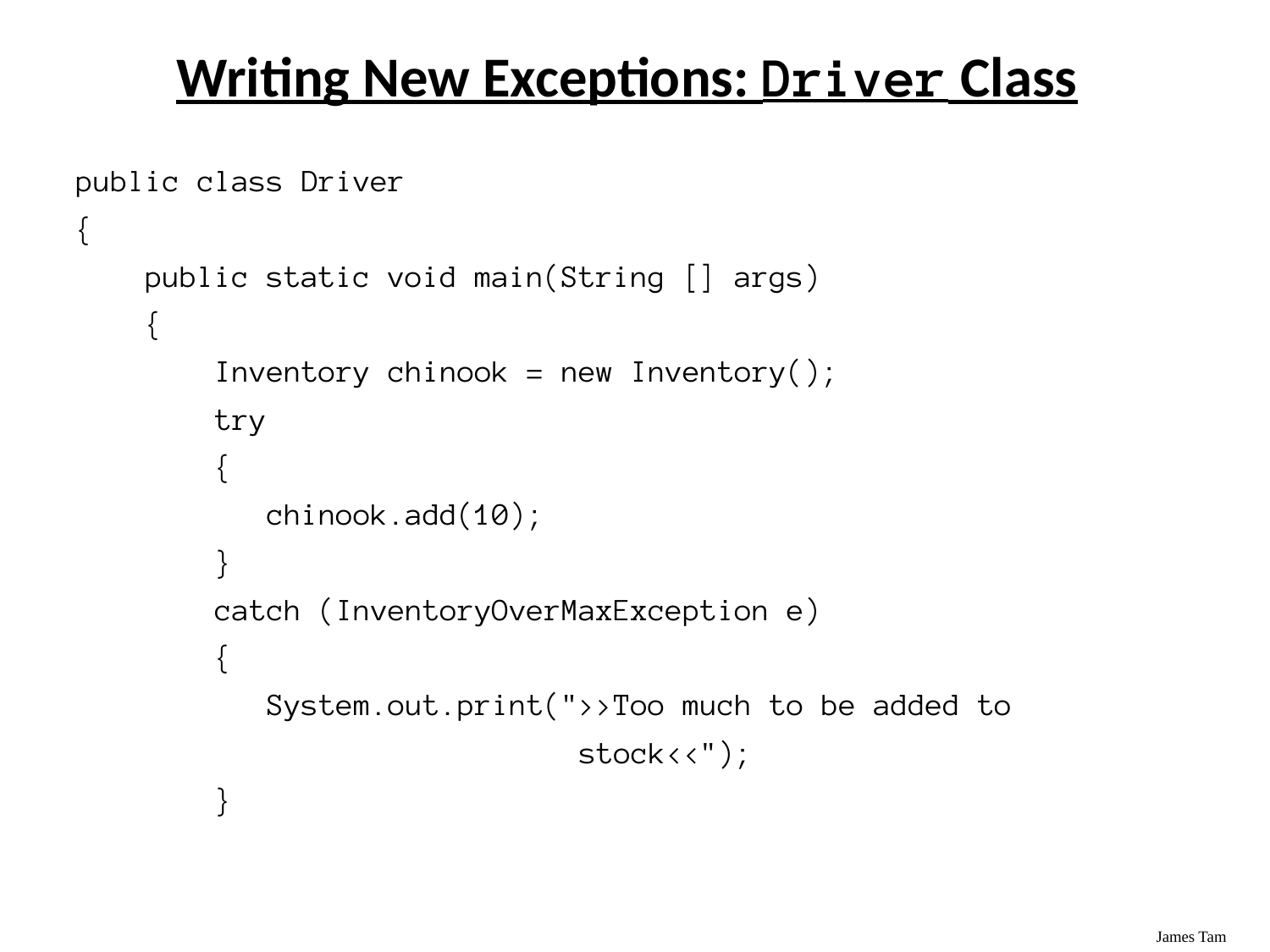

Writing New Exceptions: Driver Class
public class Driver
{
    public static void main(String [] args)
    {
        Inventory chinook = new Inventory();
        try
        {
           chinook.add(10);
        }
        catch (InventoryOverMaxException e)
        {
           System.out.print(">>Too much to be added to
                             stock<<");
        }